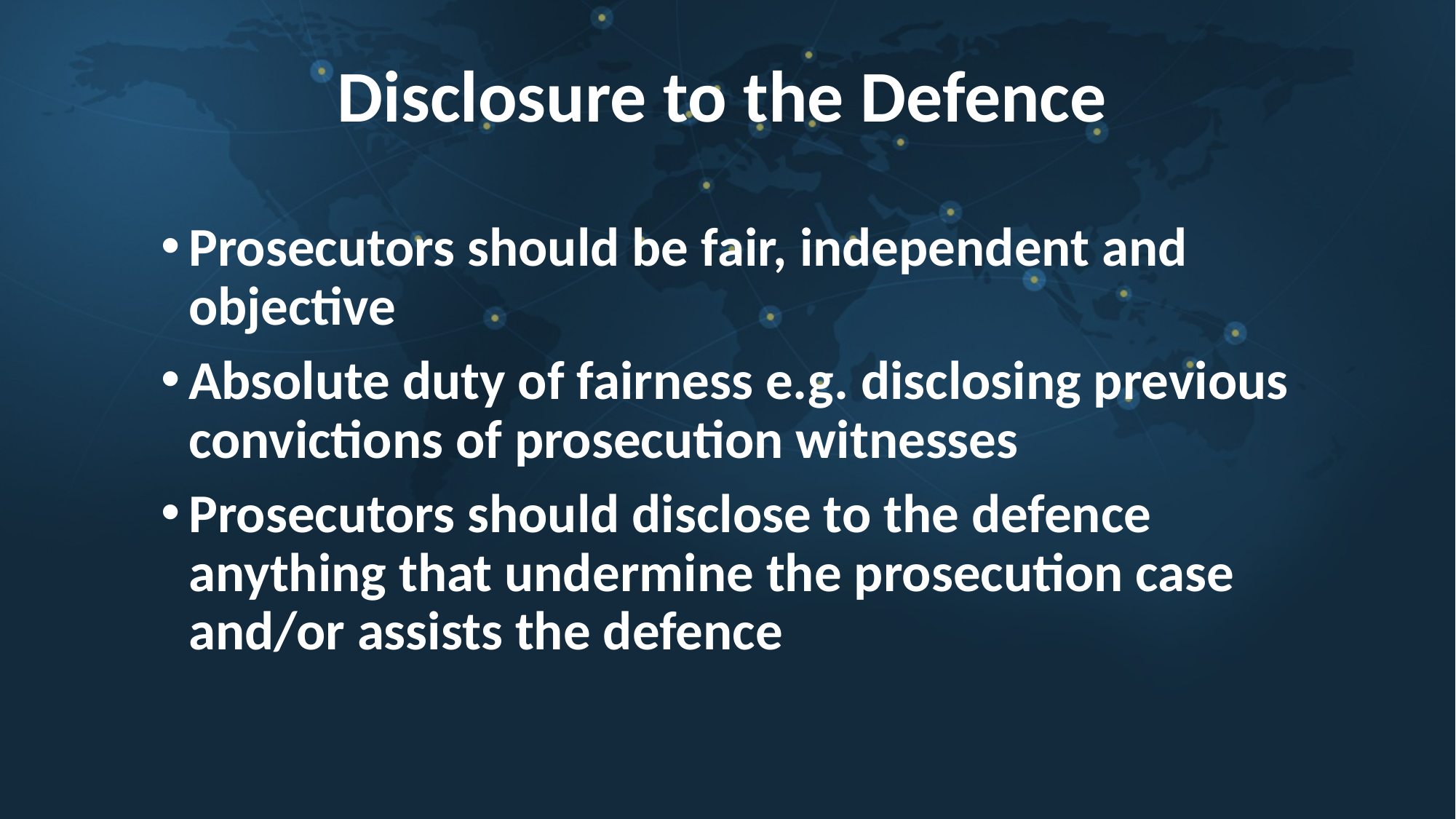

# Disclosure to the Defence
Prosecutors should be fair, independent and objective
Absolute duty of fairness e.g. disclosing previous convictions of prosecution witnesses
Prosecutors should disclose to the defence anything that undermine the prosecution case and/or assists the defence